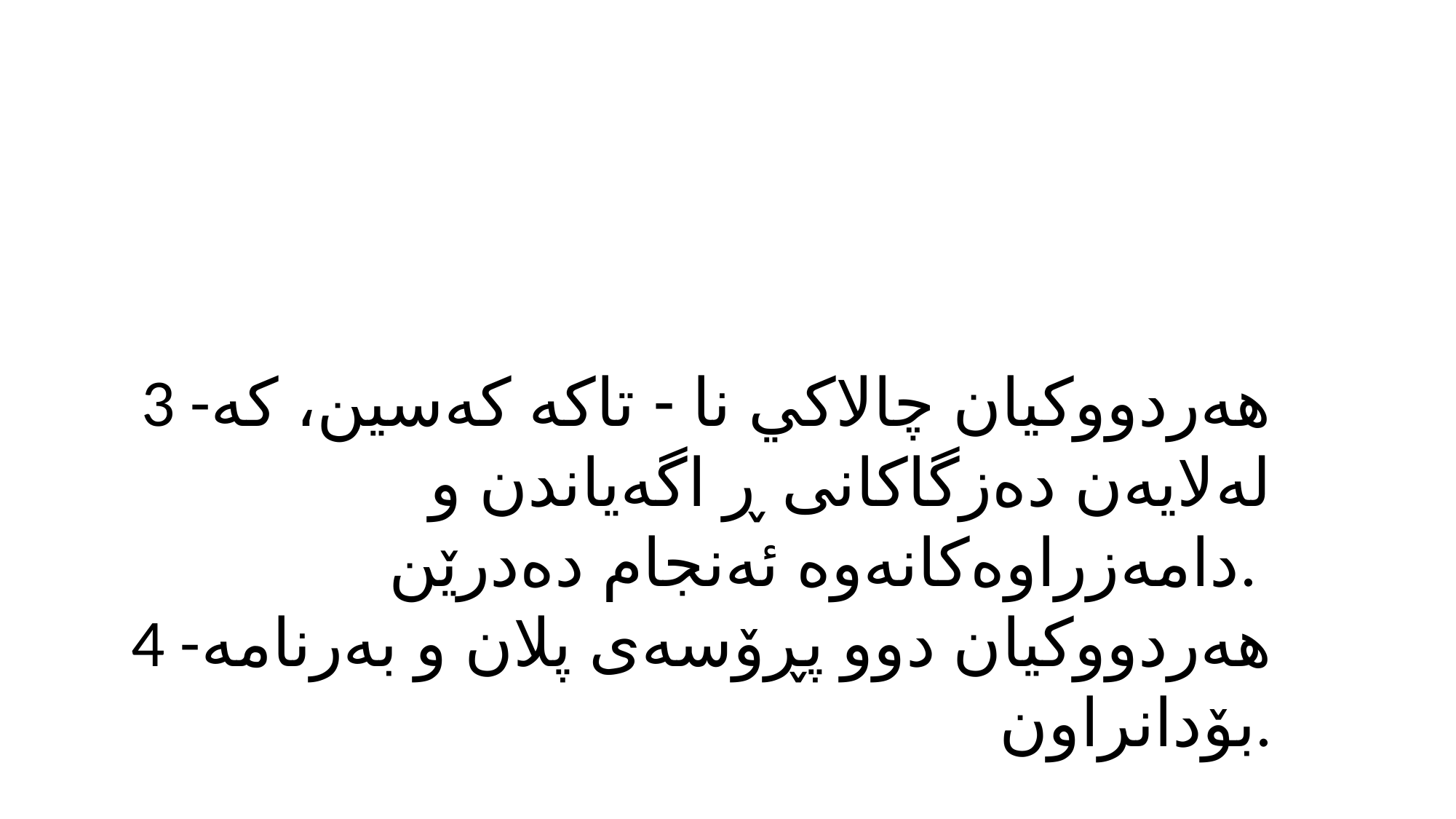

3 -هەردووكیان چالاكي نا - تاكە كەسین، كە لەلایەن دەزگاكانی ڕ اگەیاندن و دامەزراوەكانەوە ئەنجام دەدرێن.
4 -هەردووكیان دوو پڕۆسەی پلان و بەرنامە بۆدانراون.